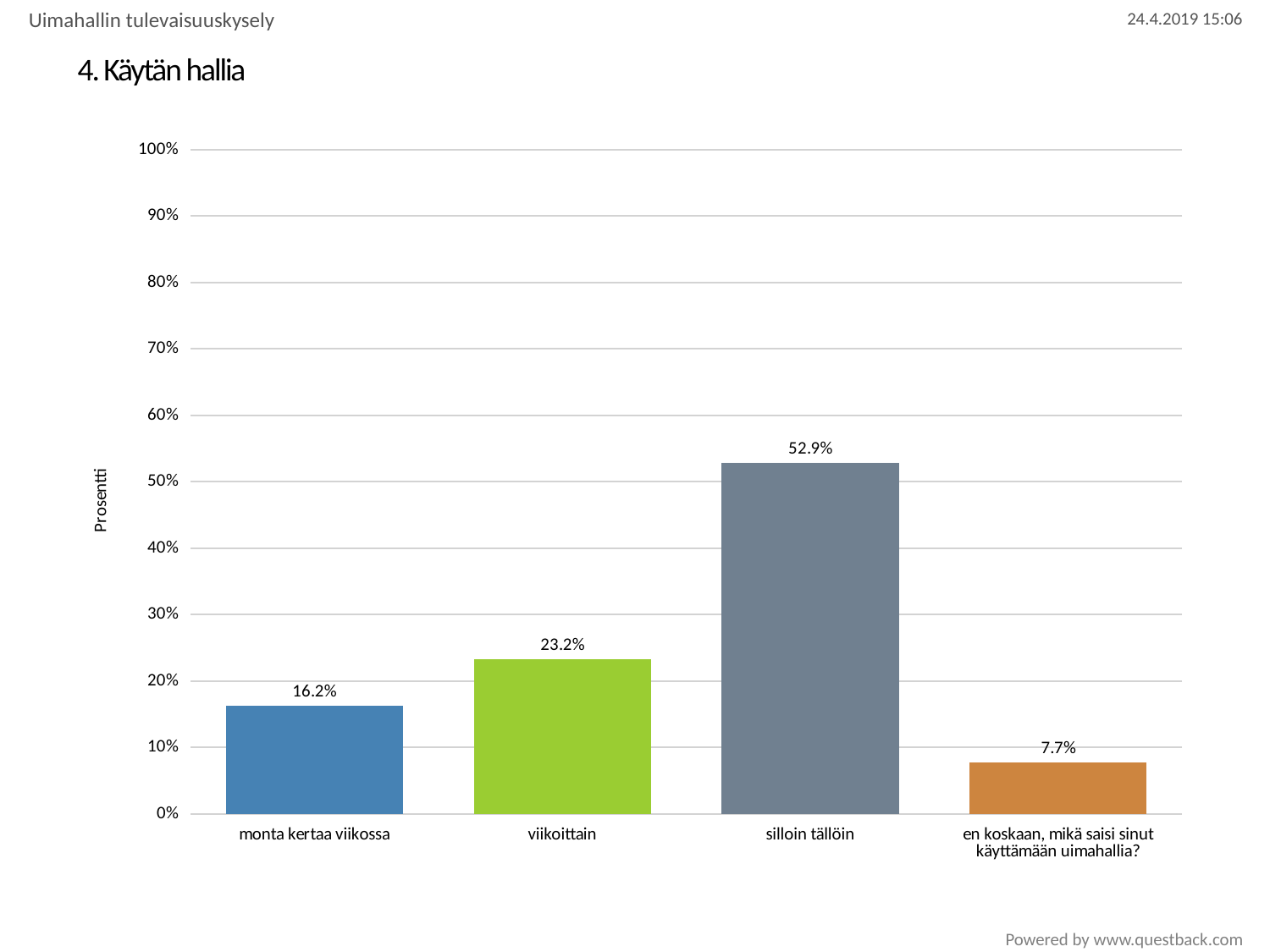

Uimahallin tulevaisuuskysely
# 4. Käytän hallia

### Chart

| Category | Käytän hallia |
|---|---|
| monta kertaa viikossa | 0.16206261510128914 |
| viikoittain | 0.23204419889502761 |
| silloin tällöin | 0.5285451197053407 |
| en koskaan, mikä saisi sinut käyttämään uimahallia? | 0.07734806629834254 |